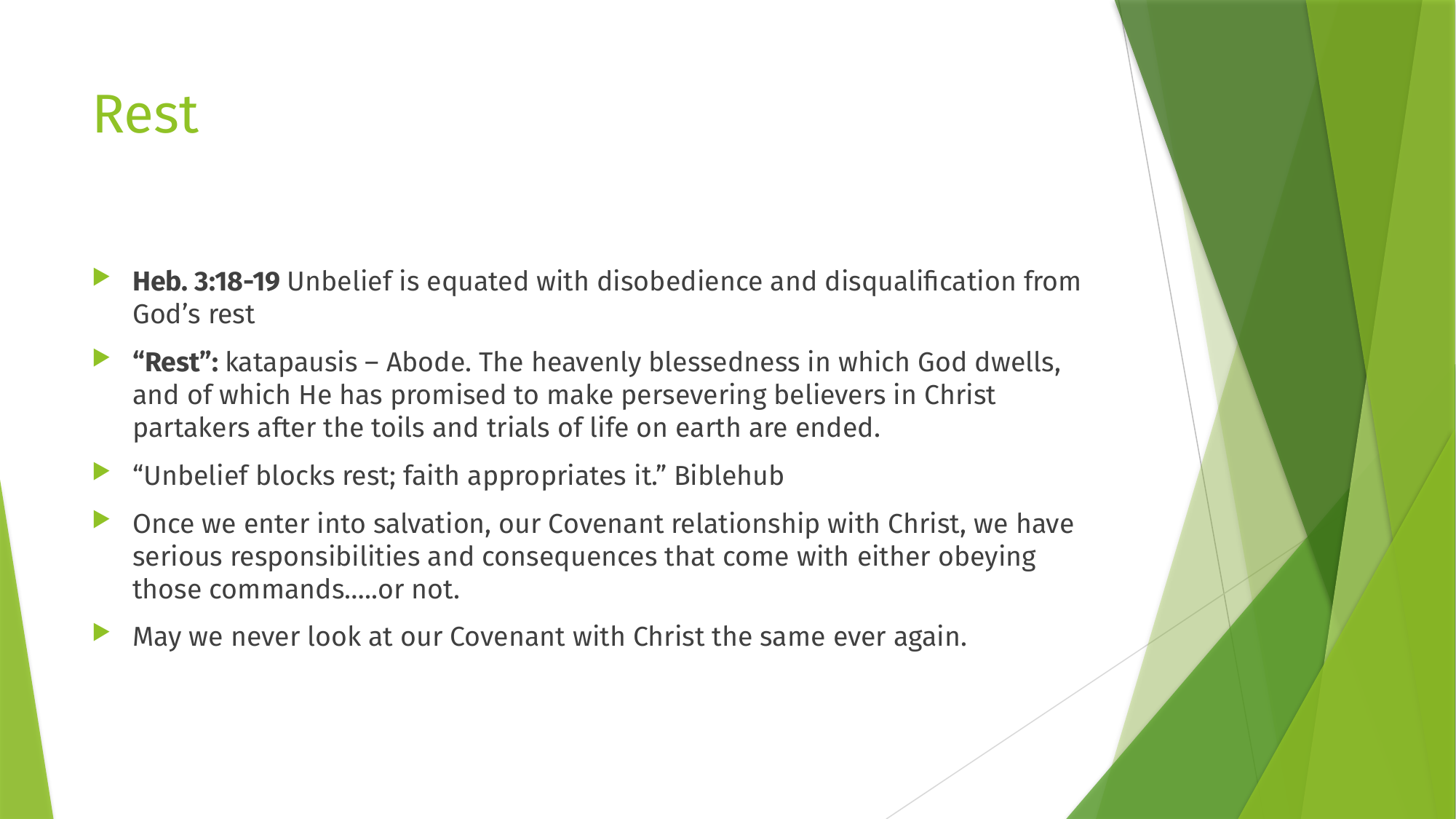

# Rest
Heb. 3:18-19 Unbelief is equated with disobedience and disqualification from God’s rest
“Rest”: katapausis – Abode. The heavenly blessedness in which God dwells, and of which He has promised to make persevering believers in Christ partakers after the toils and trials of life on earth are ended.
“Unbelief blocks rest; faith appropriates it.” Biblehub
Once we enter into salvation, our Covenant relationship with Christ, we have serious responsibilities and consequences that come with either obeying those commands…..or not.
May we never look at our Covenant with Christ the same ever again.